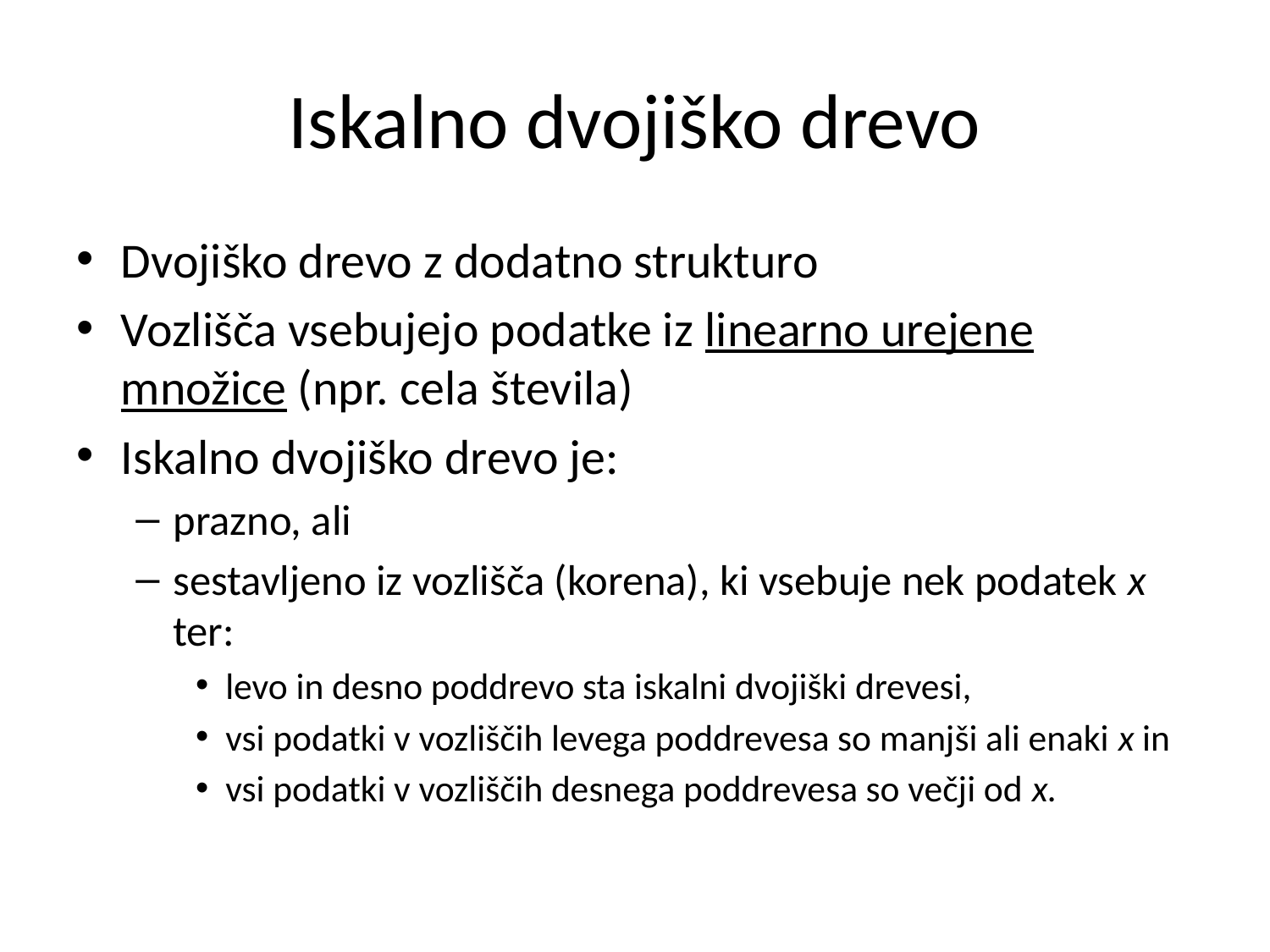

# Iskalno dvojiško drevo
Dvojiško drevo z dodatno strukturo
Vozlišča vsebujejo podatke iz linearno urejene množice (npr. cela števila)
Iskalno dvojiško drevo je:
prazno, ali
sestavljeno iz vozlišča (korena), ki vsebuje nek podatek x ter:
levo in desno poddrevo sta iskalni dvojiški drevesi,
vsi podatki v vozliščih levega poddrevesa so manjši ali enaki x in
vsi podatki v vozliščih desnega poddrevesa so večji od x.